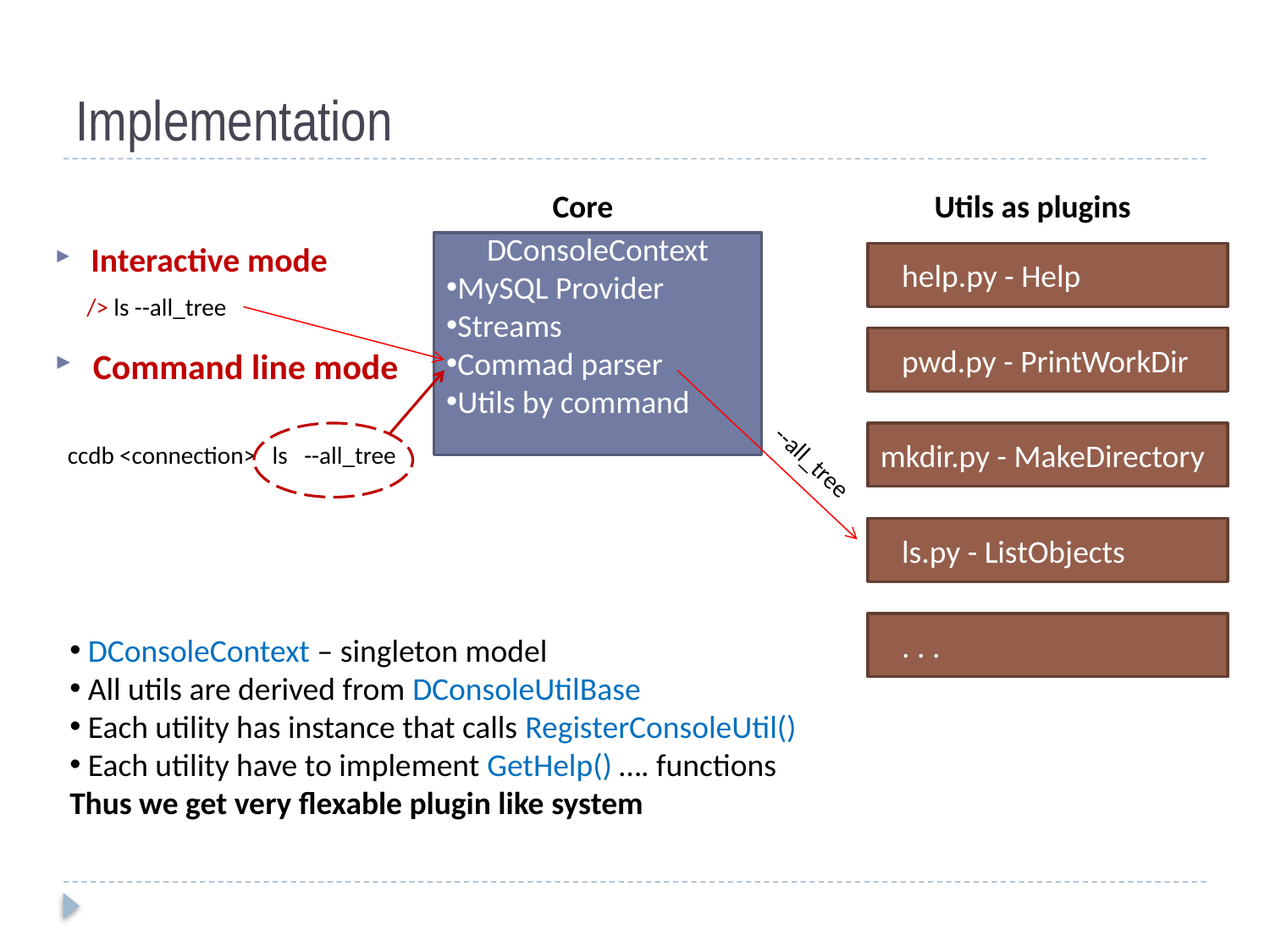

# Implementation
Core
Utils as plugins
Interactive mode

DConsoleContext
MySQL Provider
Streams
Commad parser
Utils by command
   help.py - Help
/> ls --all_tree

   pwd.py - PrintWorkDir
Command line mode

mkdir.py - MakeDirectory
ccdb <connection>   ls   --all_tree
 --all_tree
   ls.py - ListObjects
   . . .
 DConsoleContext – singleton model
 All utils are derived from DConsoleUtilBase
 Each utility has instance that calls RegisterConsoleUtil()
 Each utility have to implement GetHelp() …. functions
Thus we get very flexable plugin like system